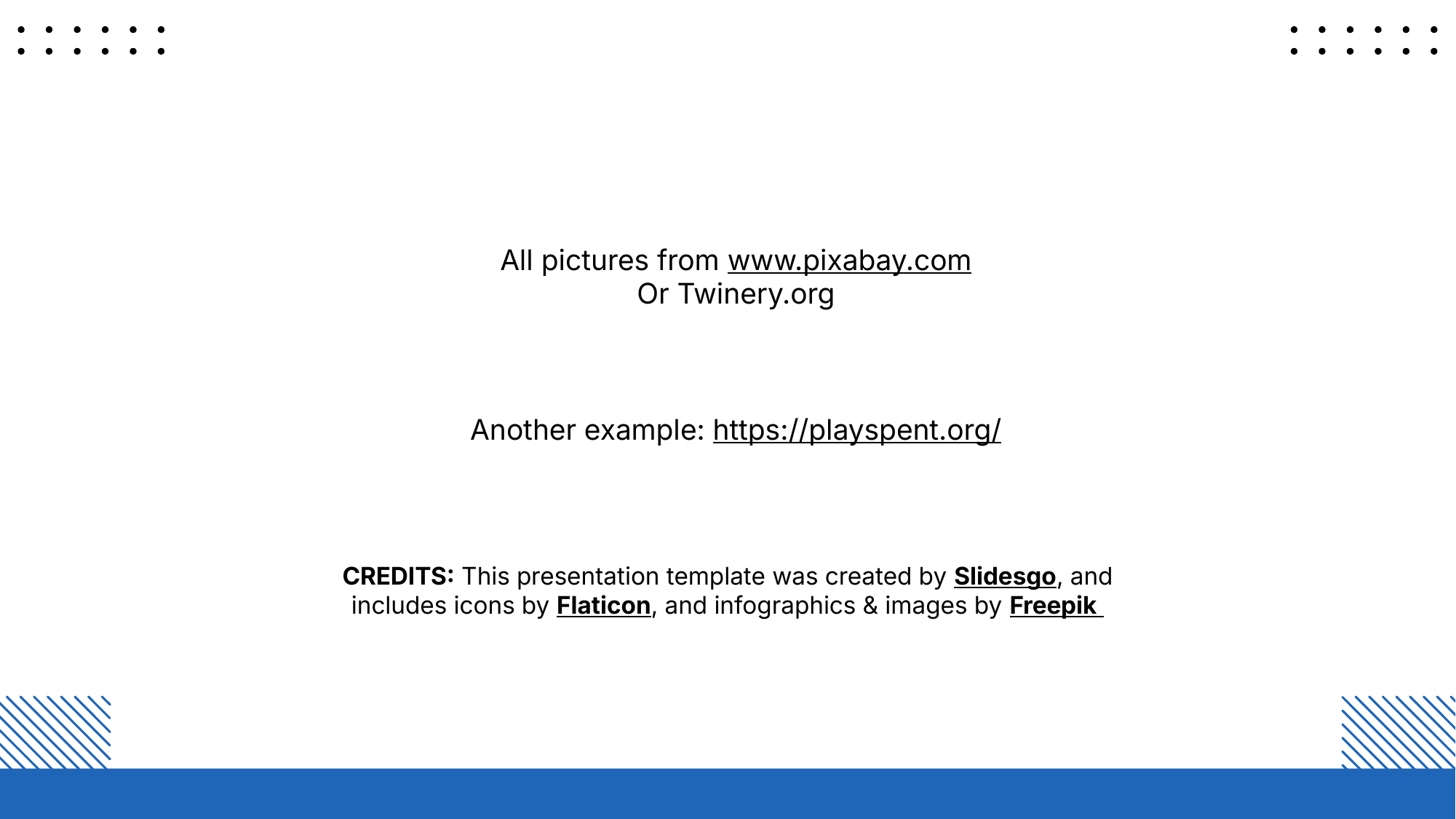

All pictures from www.pixabay.com
Or Twinery.org

Another example: https://playspent.org/